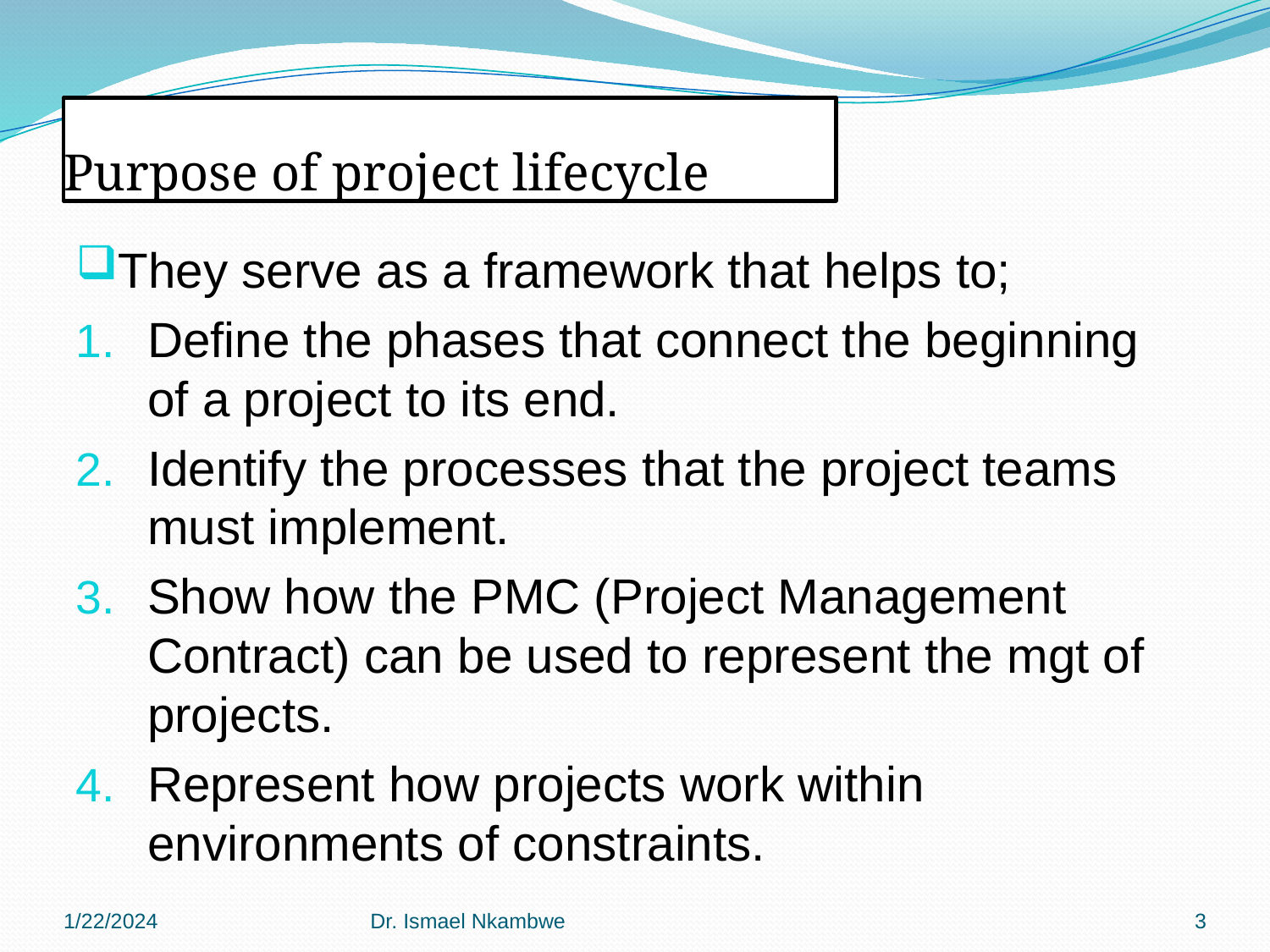

# Purpose of project lifecycle
They serve as a framework that helps to;
Define the phases that connect the beginning of a project to its end.
Identify the processes that the project teams must implement.
Show how the PMC (Project Management Contract) can be used to represent the mgt of projects.
Represent how projects work within environments of constraints.

1/22/2024
Dr. Ismael Nkambwe
3